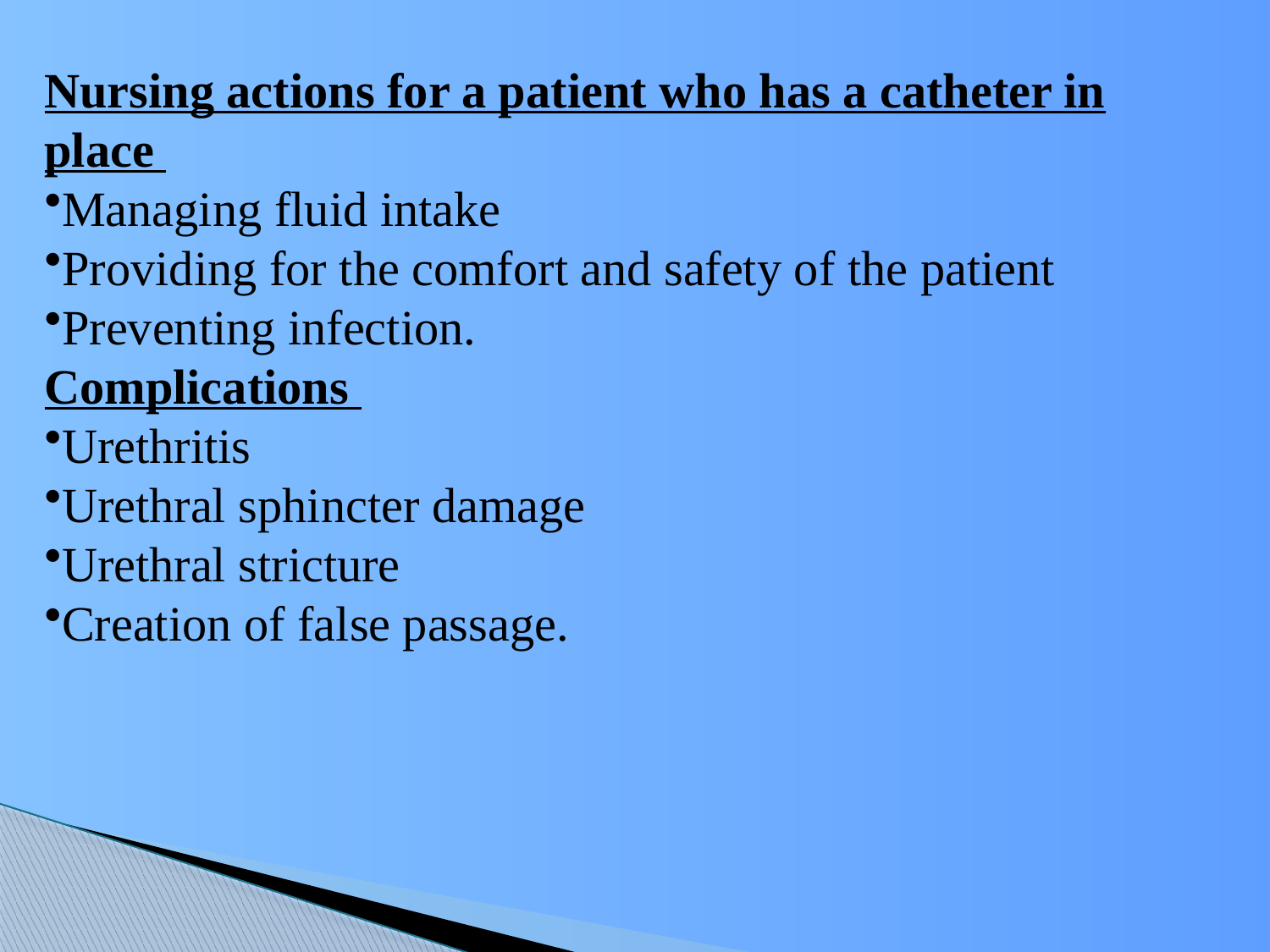

Nursing actions for a patient who has a catheter in place
Managing fluid intake
Providing for the comfort and safety of the patient
Preventing infection.
Complications
Urethritis
Urethral sphincter damage
Urethral stricture
Creation of false passage.